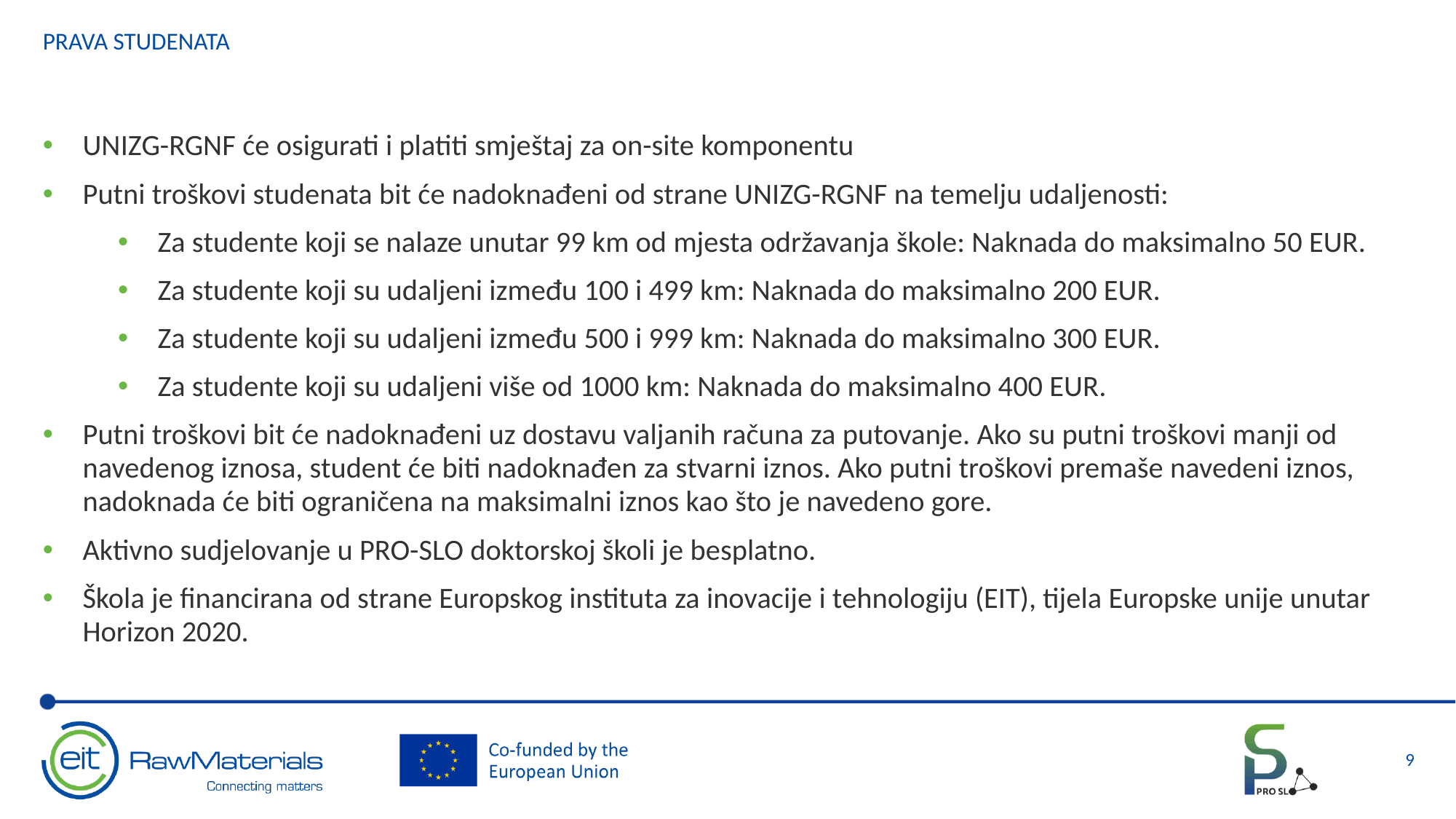

# Prava studenata
UNIZG-RGNF će osigurati i platiti smještaj za on-site komponentu
Putni troškovi studenata bit će nadoknađeni od strane UNIZG-RGNF na temelju udaljenosti:
Za studente koji se nalaze unutar 99 km od mjesta održavanja škole: Naknada do maksimalno 50 EUR.
Za studente koji su udaljeni između 100 i 499 km: Naknada do maksimalno 200 EUR.
Za studente koji su udaljeni između 500 i 999 km: Naknada do maksimalno 300 EUR.
Za studente koji su udaljeni više od 1000 km: Naknada do maksimalno 400 EUR.
Putni troškovi bit će nadoknađeni uz dostavu valjanih računa za putovanje. Ako su putni troškovi manji od navedenog iznosa, student će biti nadoknađen za stvarni iznos. Ako putni troškovi premaše navedeni iznos, nadoknada će biti ograničena na maksimalni iznos kao što je navedeno gore.
Aktivno sudjelovanje u PRO-SLO doktorskoj školi je besplatno.
Škola je financirana od strane Europskog instituta za inovacije i tehnologiju (EIT), tijela Europske unije unutar Horizon 2020.

9